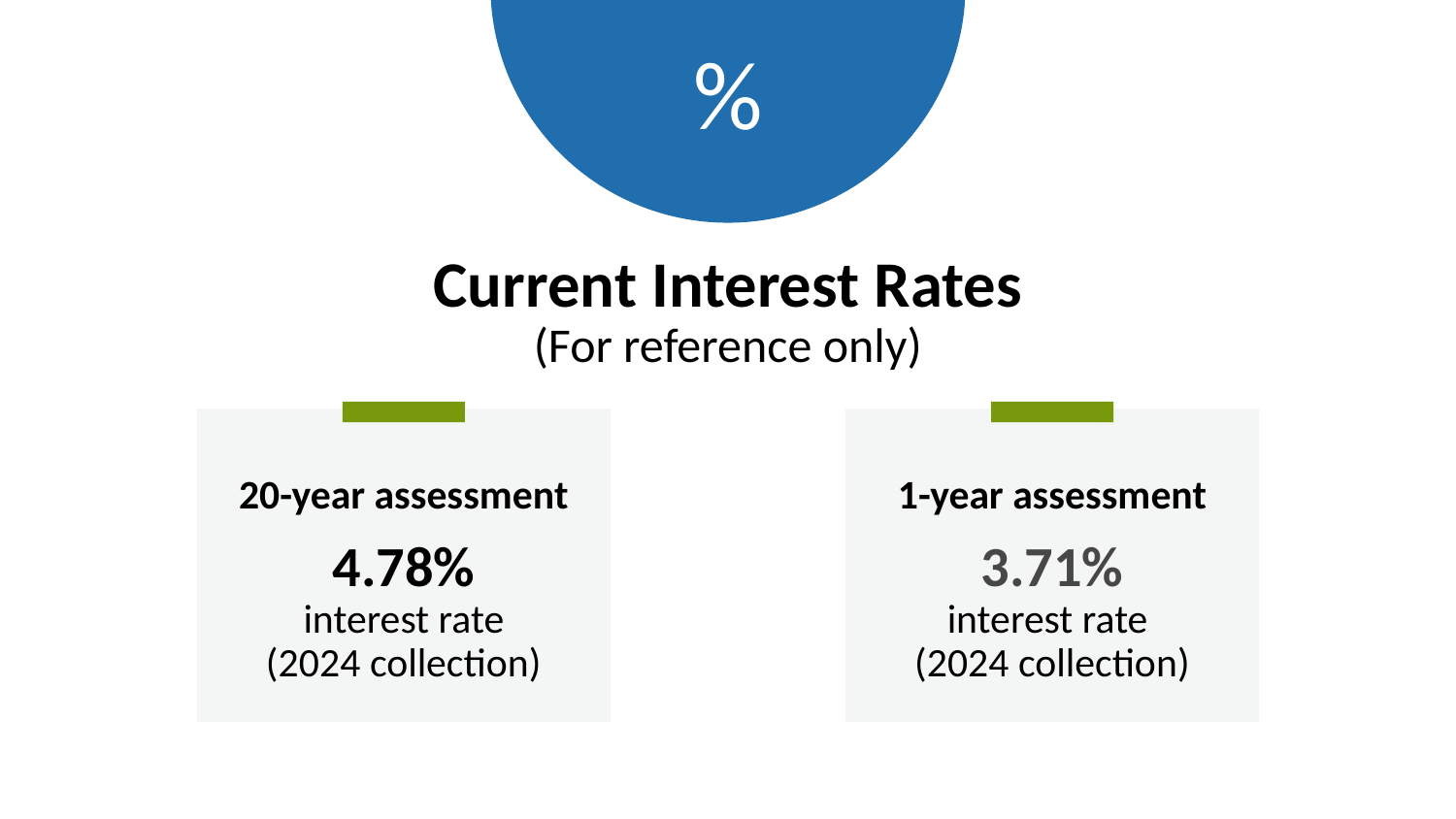

%
Current Interest Rates
(For reference only)

20-year assessment
4.78%
interest rate
(2024 collection)

1-year assessment
3.71%
interest rate
(2024 collection)